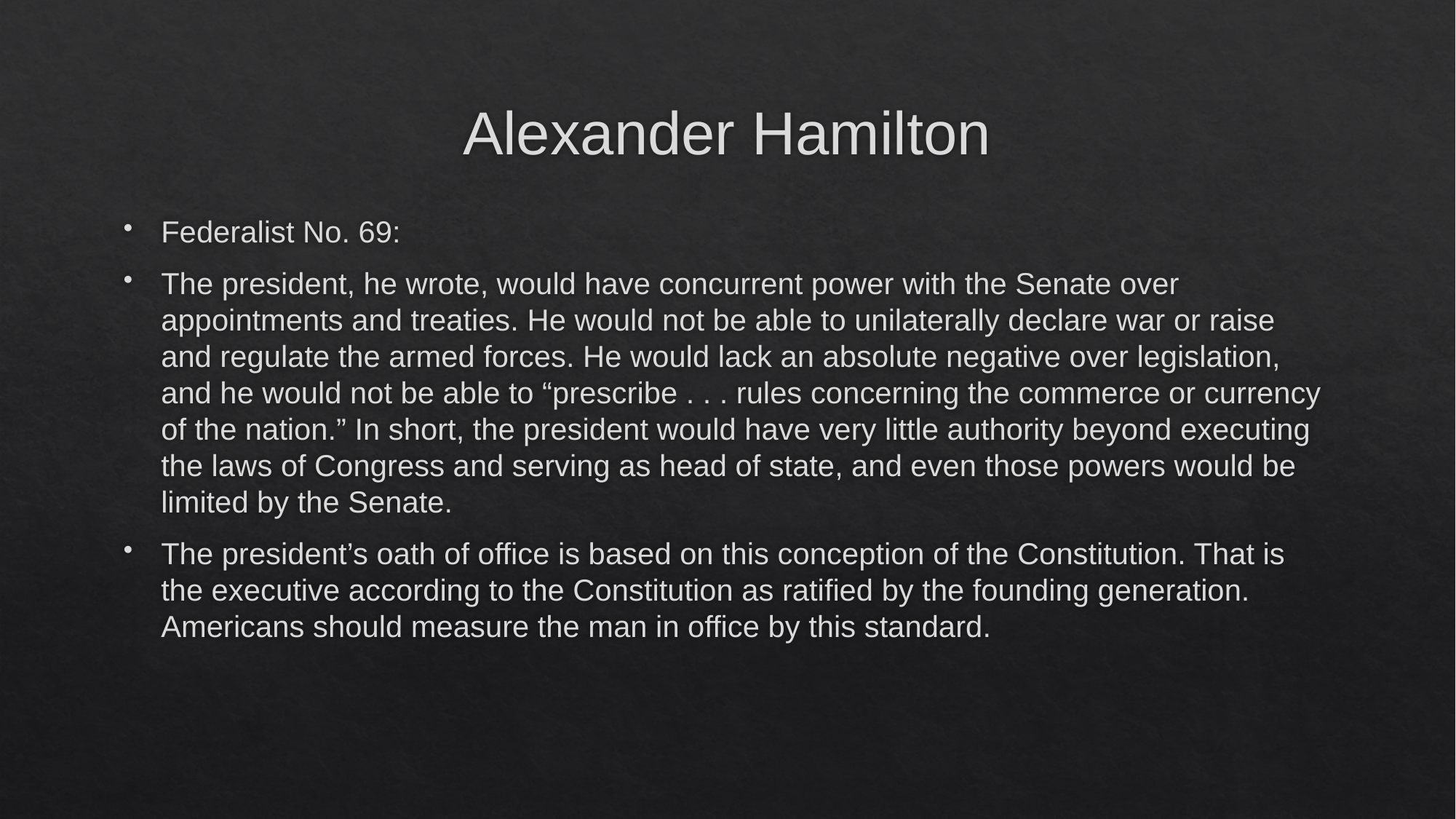

# Alexander Hamilton
Federalist No. 69:
The president, he wrote, would have concurrent power with the Senate over appointments and treaties. He would not be able to unilaterally declare war or raise and regulate the armed forces. He would lack an absolute negative over legislation, and he would not be able to “prescribe . . . rules concerning the commerce or currency of the nation.” In short, the president would have very little authority beyond executing the laws of Congress and serving as head of state, and even those powers would be limited by the Senate.
The president’s oath of office is based on this conception of the Constitution. That is the executive according to the Constitution as ratified by the founding generation. Americans should measure the man in office by this standard.